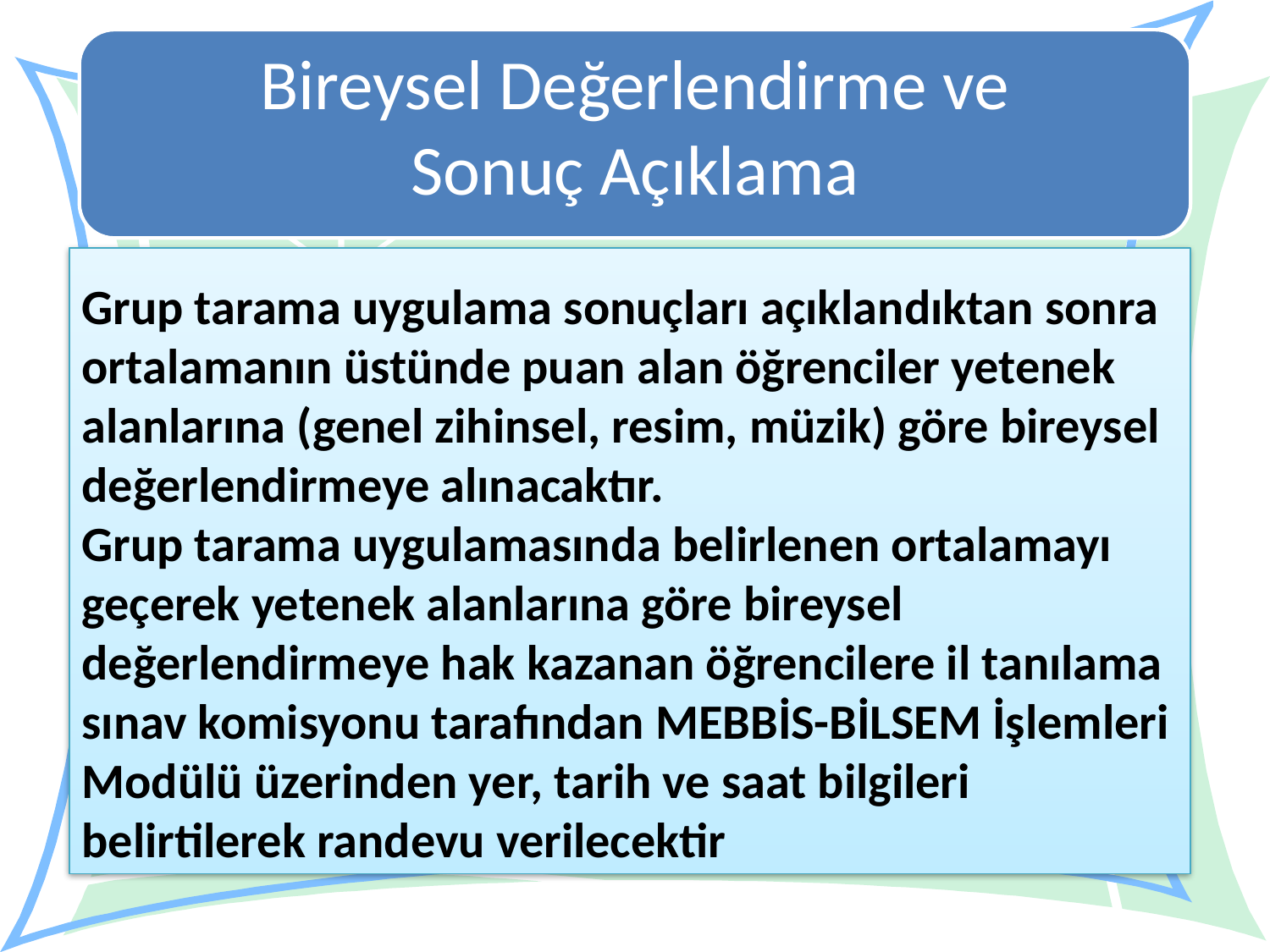

Bireysel Değerlendirme ve
Sonuç Açıklama

Grup tarama uygulama sonuçları açıklandıktan sonra ortalamanın üstünde puan alan öğrenciler yetenek alanlarına (genel zihinsel, resim, müzik) göre bireysel değerlendirmeye alınacaktır.
Grup tarama uygulamasında belirlenen ortalamayı geçerek yetenek alanlarına göre bireysel değerlendirmeye hak kazanan öğrencilere il tanılama sınav komisyonu tarafından MEBBİS-BİLSEM İşlemleri Modülü üzerinden yer, tarih ve saat bilgileri belirtilerek randevu verilecektir